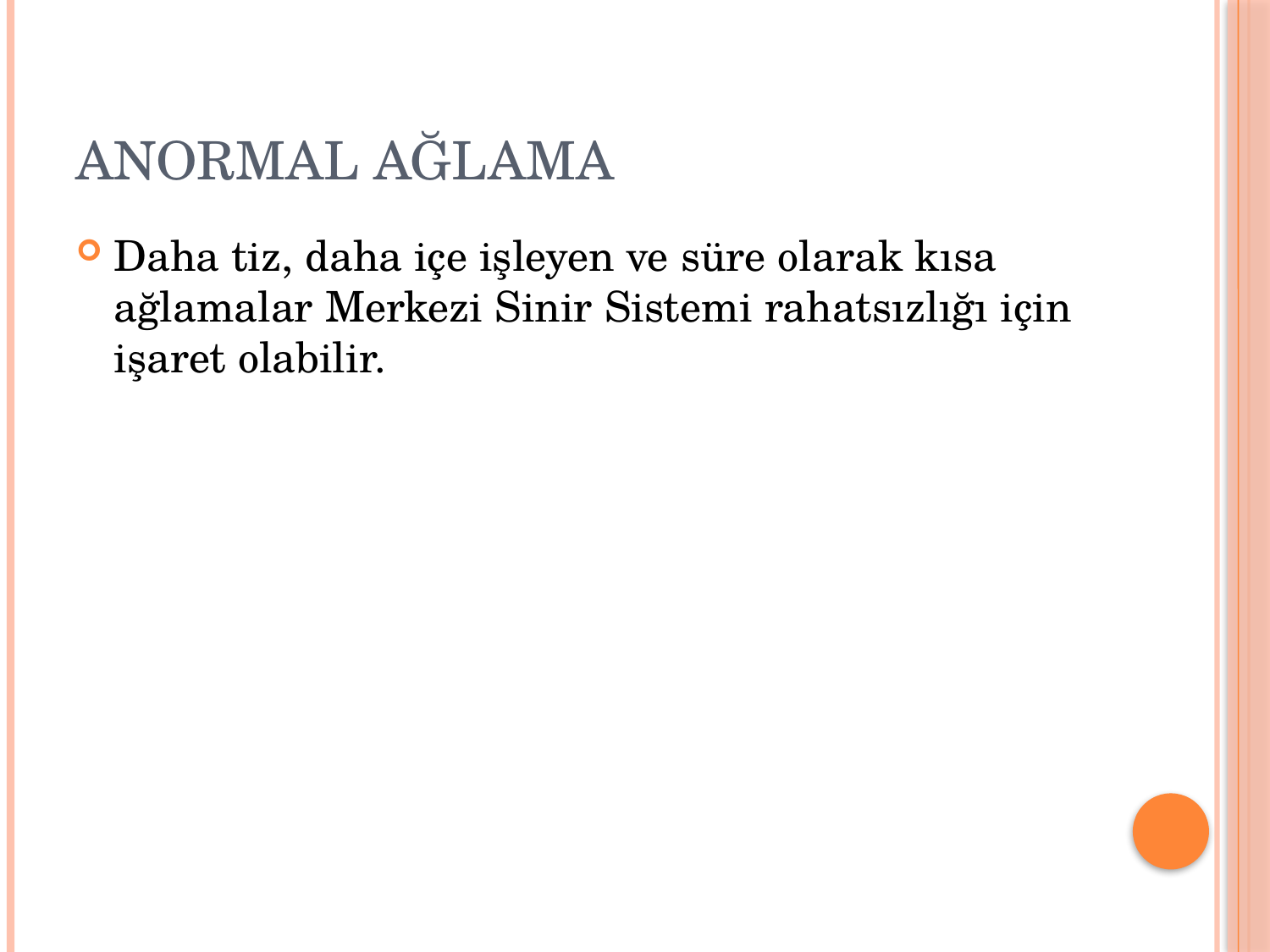

# Anormal ağlama
Daha tiz, daha içe işleyen ve süre olarak kısa ağlamalar Merkezi Sinir Sistemi rahatsızlığı için işaret olabilir.